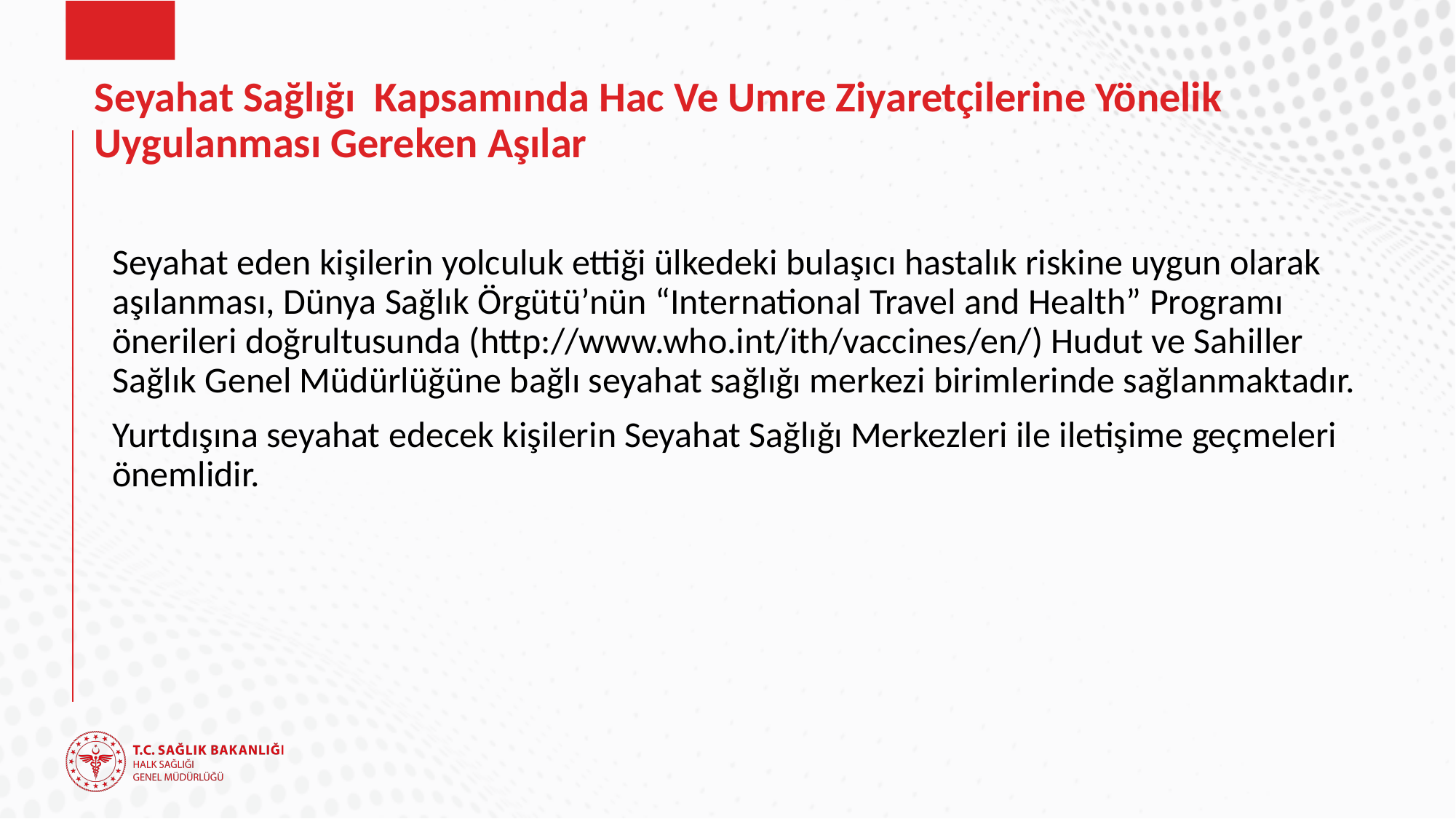

# Seyahat Sağlığı  Kapsamında Hac Ve Umre Ziyaretçilerine Yönelik Uygulanması Gereken Aşılar
Seyahat eden kişilerin yolculuk ettiği ülkedeki bulaşıcı hastalık riskine uygun olarak aşılanması, Dünya Sağlık Örgütü’nün “International Travel and Health” Programı önerileri doğrultusunda (http://www.who.int/ith/vaccines/en/) Hudut ve Sahiller Sağlık Genel Müdürlüğüne bağlı seyahat sağlığı merkezi birimlerinde sağlanmaktadır.
Yurtdışına seyahat edecek kişilerin Seyahat Sağlığı Merkezleri ile iletişime geçmeleri önemlidir.
11